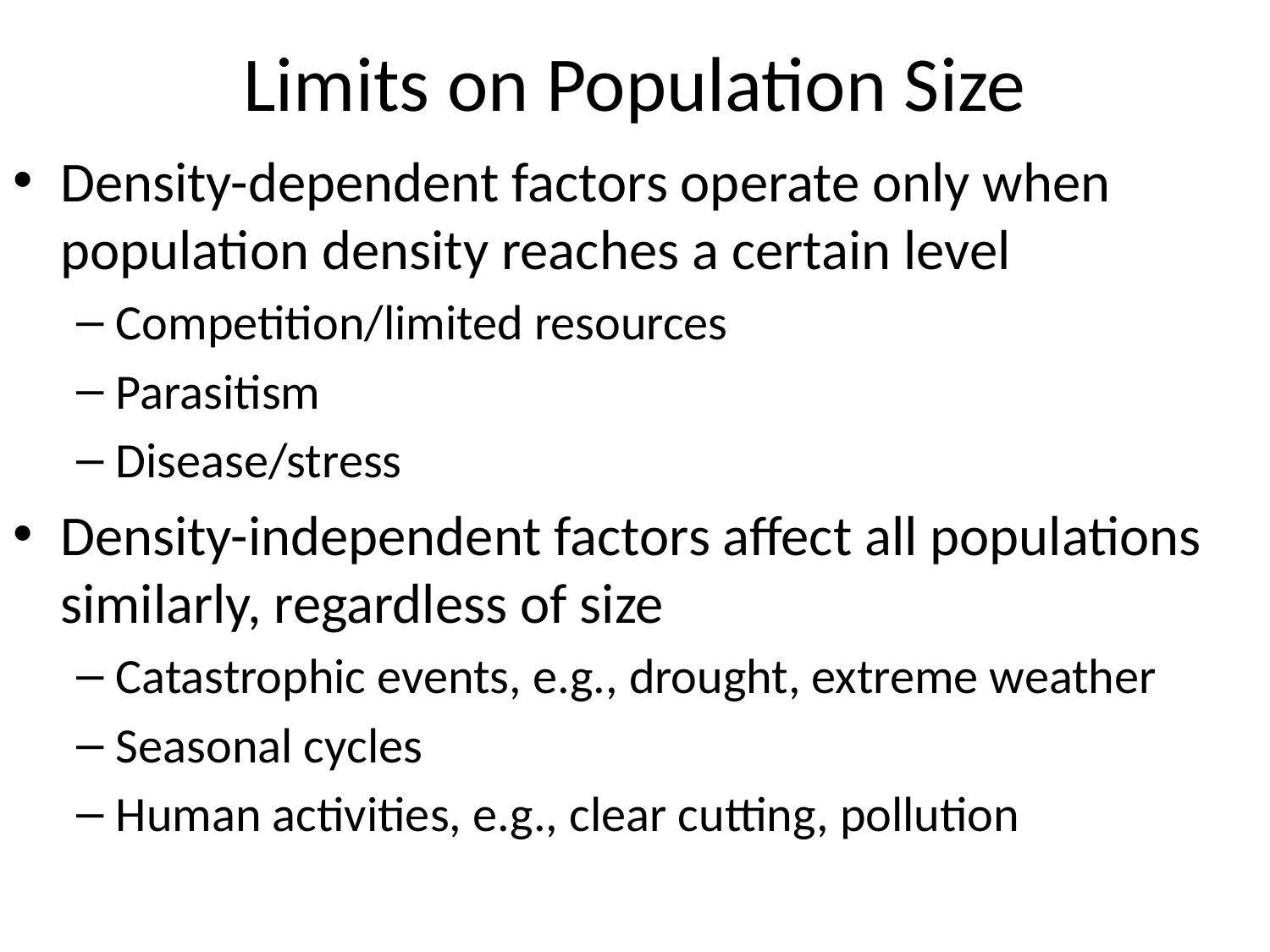

# Limits on Population Size
Density-dependent factors operate only when population density reaches a certain level
Competition/limited resources
Parasitism
Disease/stress
Density-independent factors affect all populations similarly, regardless of size
Catastrophic events, e.g., drought, extreme weather
Seasonal cycles
Human activities, e.g., clear cutting, pollution